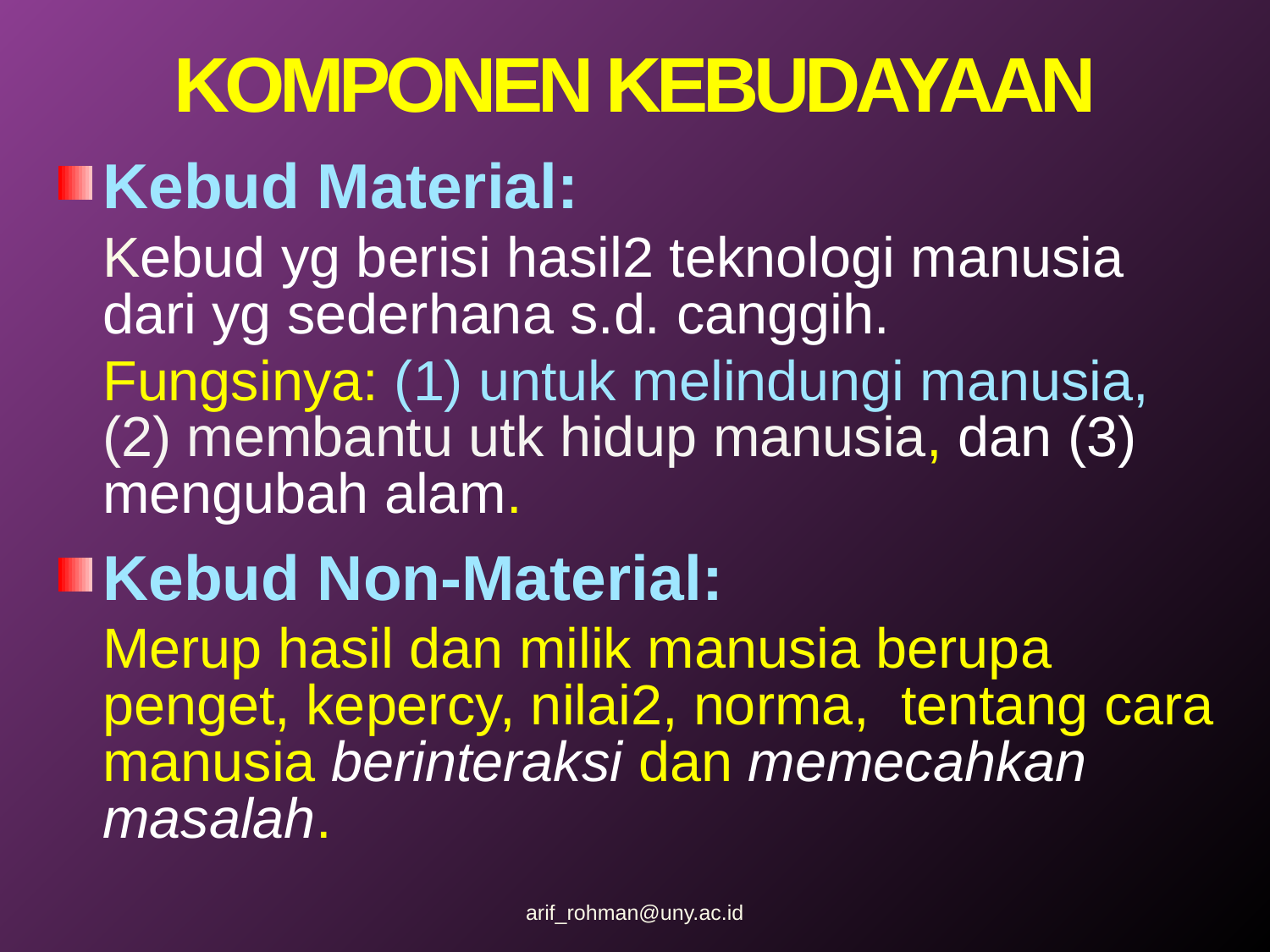

# KOMPONEN KEBUDAYAAN
Kebud Material:
	Kebud yg berisi hasil2 teknologi manusia dari yg sederhana s.d. canggih.
	Fungsinya: (1) untuk melindungi manusia, (2) membantu utk hidup manusia, dan (3) mengubah alam.
Kebud Non-Material:
	Merup hasil dan milik manusia berupa penget, kepercy, nilai2, norma,  tentang cara manusia berinteraksi dan memecahkan masalah.
arif_rohman@uny.ac.id